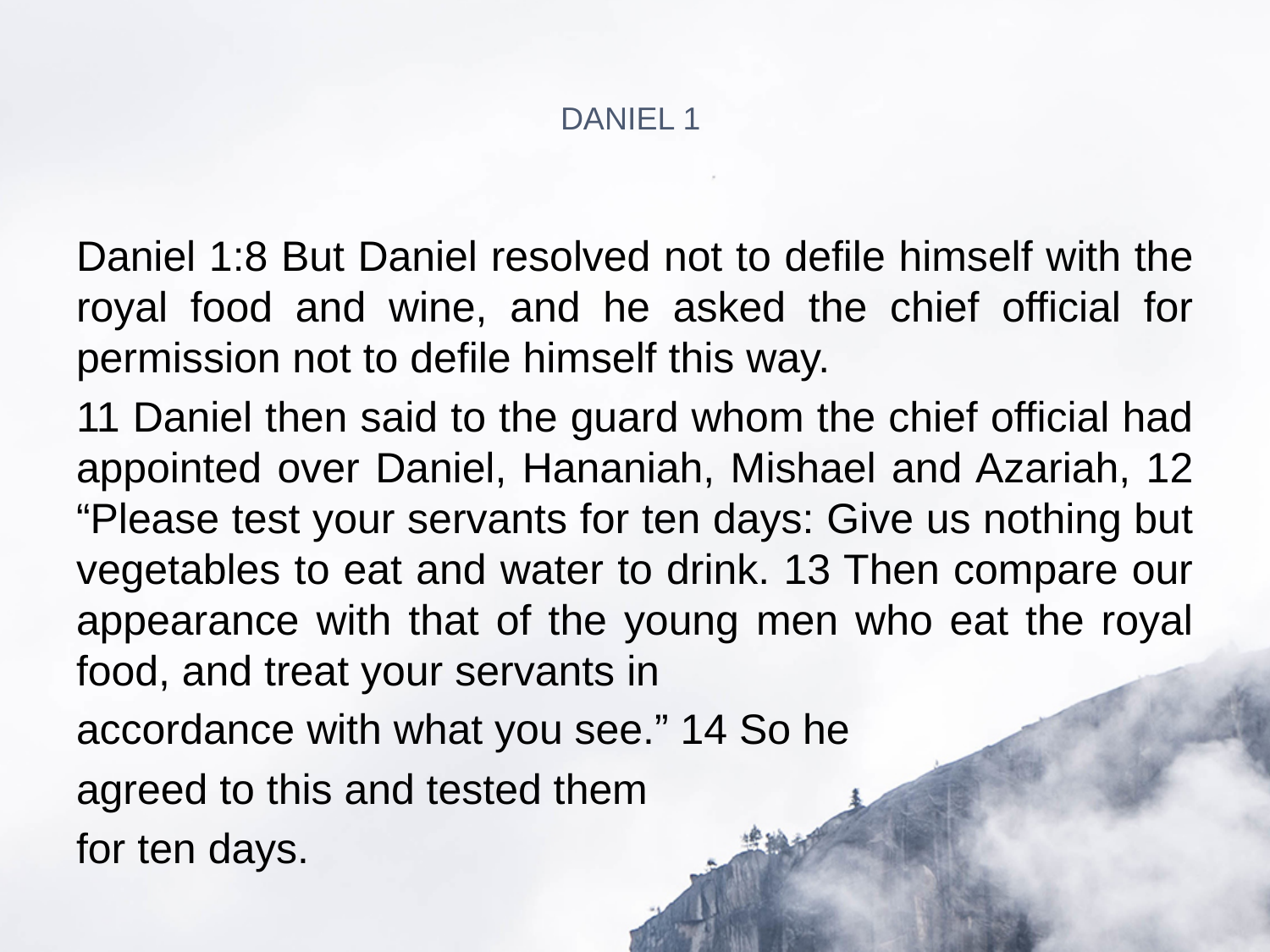

# DANIEL 1
Daniel 1:8 But Daniel resolved not to defile himself with the royal food and wine, and he asked the chief official for permission not to defile himself this way.
11 Daniel then said to the guard whom the chief official had appointed over Daniel, Hananiah, Mishael and Azariah, 12 “Please test your servants for ten days: Give us nothing but vegetables to eat and water to drink. 13 Then compare our appearance with that of the young men who eat the royal food, and treat your servants in
accordance with what you see.” 14 So he
agreed to this and tested them
for ten days.